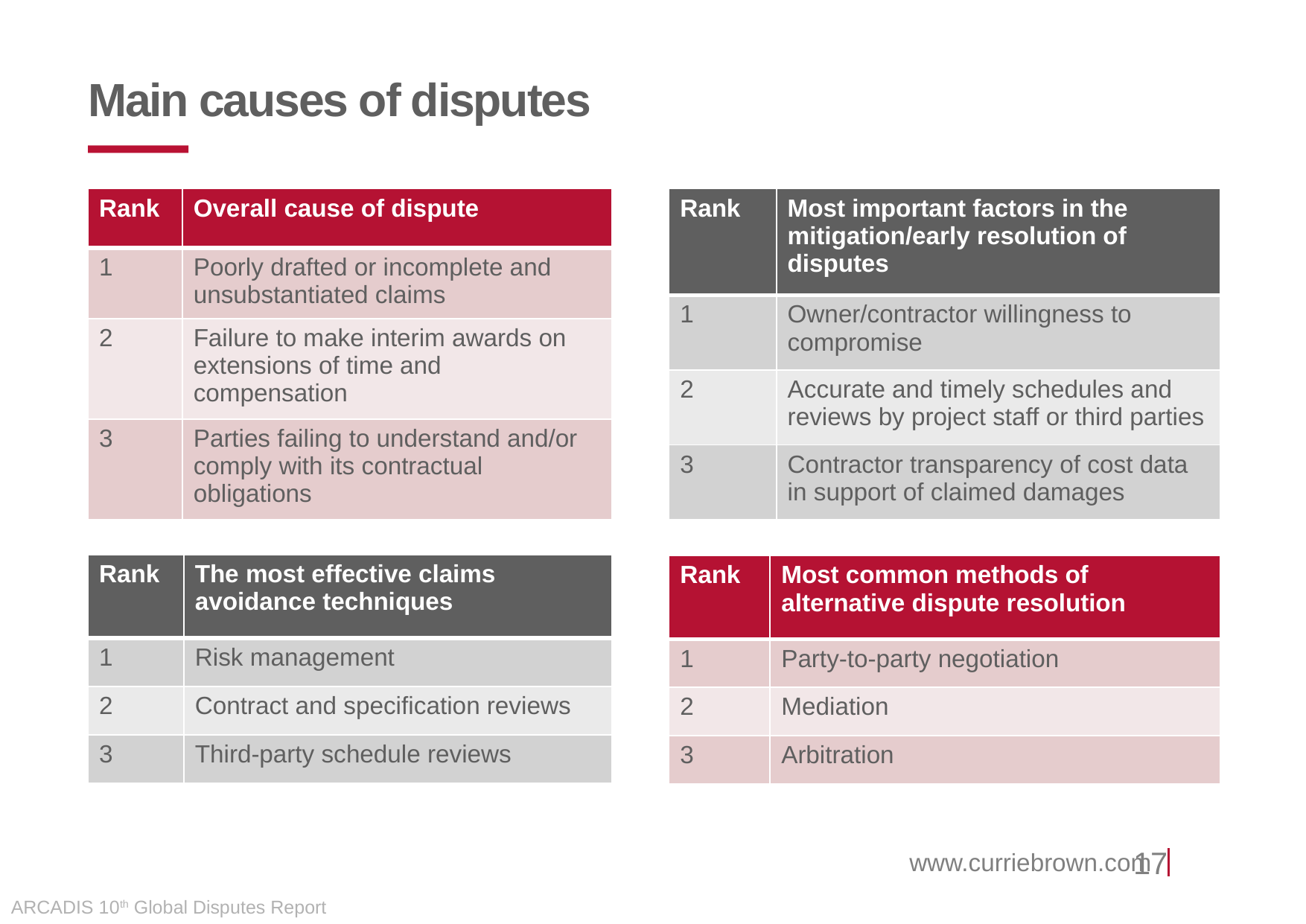

Main causes of disputes
| Rank | Overall cause of dispute |
| --- | --- |
| 1 | Poorly drafted or incomplete and unsubstantiated claims |
| 2 | Failure to make interim awards on extensions of time and compensation |
| 3 | Parties failing to understand and/or comply with its contractual obligations |
| Rank | Most important factors in the mitigation/early resolution of disputes |
| --- | --- |
| 1 | Owner/contractor willingness to compromise |
| 2 | Accurate and timely schedules and reviews by project staff or third parties |
| 3 | Contractor transparency of cost data in support of claimed damages |
| Rank | The most effective claims avoidance techniques |
| --- | --- |
| 1 | Risk management |
| 2 | Contract and specification reviews |
| 3 | Third-party schedule reviews |
| Rank | Most common methods of alternative dispute resolution |
| --- | --- |
| 1 | Party-to-party negotiation |
| 2 | Mediation |
| 3 | Arbitration |
ARCADIS 10th Global Disputes Report